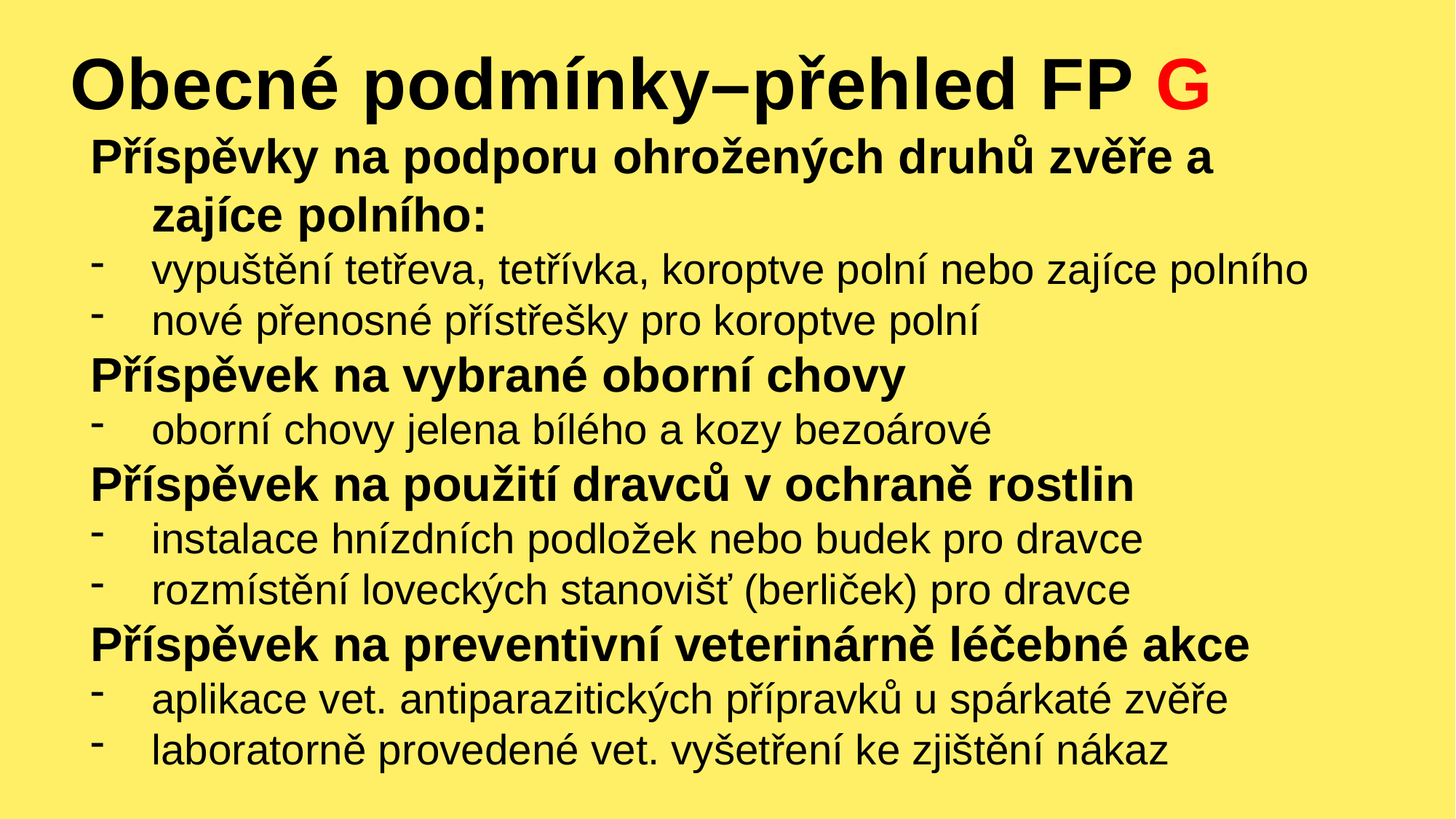

# Obecné podmínky–přehled FP G
Příspěvky na podporu ohrožených druhů zvěře a zajíce polního:
vypuštění tetřeva, tetřívka, koroptve polní nebo zajíce polního
nové přenosné přístřešky pro koroptve polní
Příspěvek na vybrané oborní chovy
oborní chovy jelena bílého a kozy bezoárové
Příspěvek na použití dravců v ochraně rostlin
instalace hnízdních podložek nebo budek pro dravce
rozmístění loveckých stanovišť (berliček) pro dravce
Příspěvek na preventivní veterinárně léčebné akce
aplikace vet. antiparazitických přípravků u spárkaté zvěře
laboratorně provedené vet. vyšetření ke zjištění nákaz